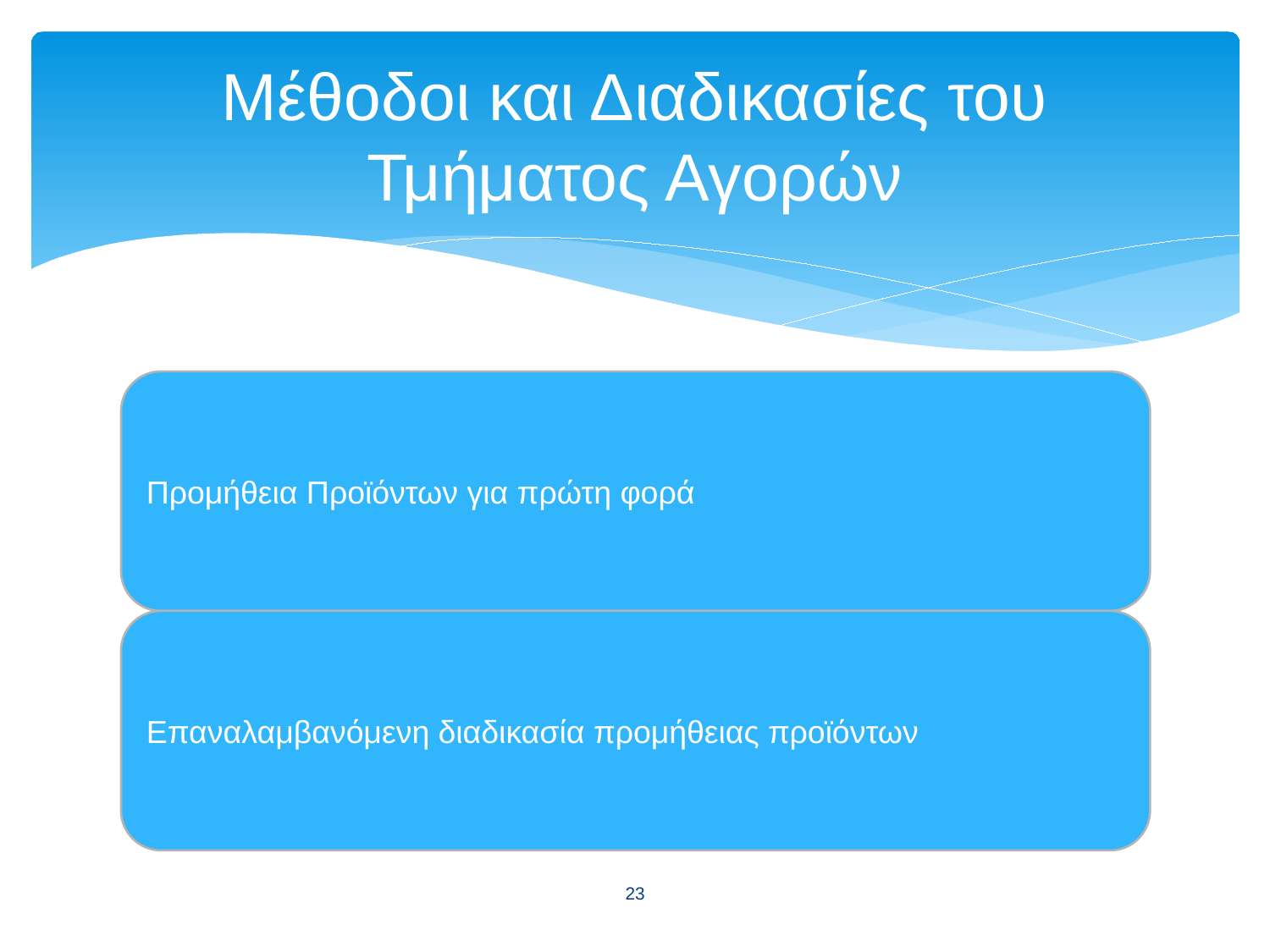

# Μέθοδοι και Διαδικασίες του Τμήματος Αγορών
Προμήθεια Προϊόντων για πρώτη φορά
Επαναλαμβανόμενη διαδικασία προμήθειας προϊόντων
23